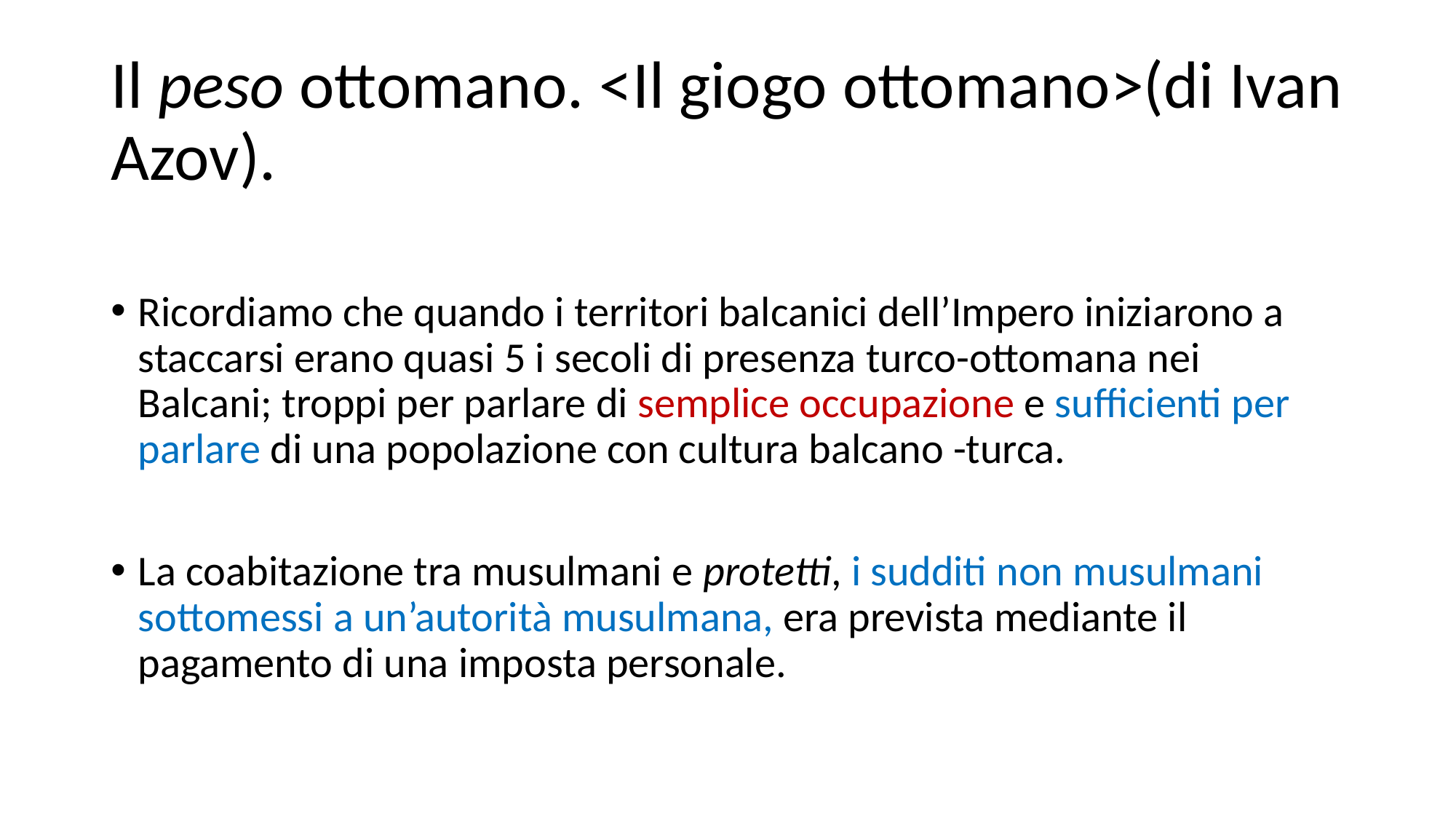

# Il peso ottomano. <Il giogo ottomano>(di Ivan Azov).

Ricordiamo che quando i territori balcanici dell’Impero iniziarono a staccarsi erano quasi 5 i secoli di presenza turco-ottomana nei Balcani; troppi per parlare di semplice occupazione e sufficienti per parlare di una popolazione con cultura balcano -turca.

La coabitazione tra musulmani e protetti, i sudditi non musulmani sottomessi a un’autorità musulmana, era prevista mediante il pagamento di una imposta personale.